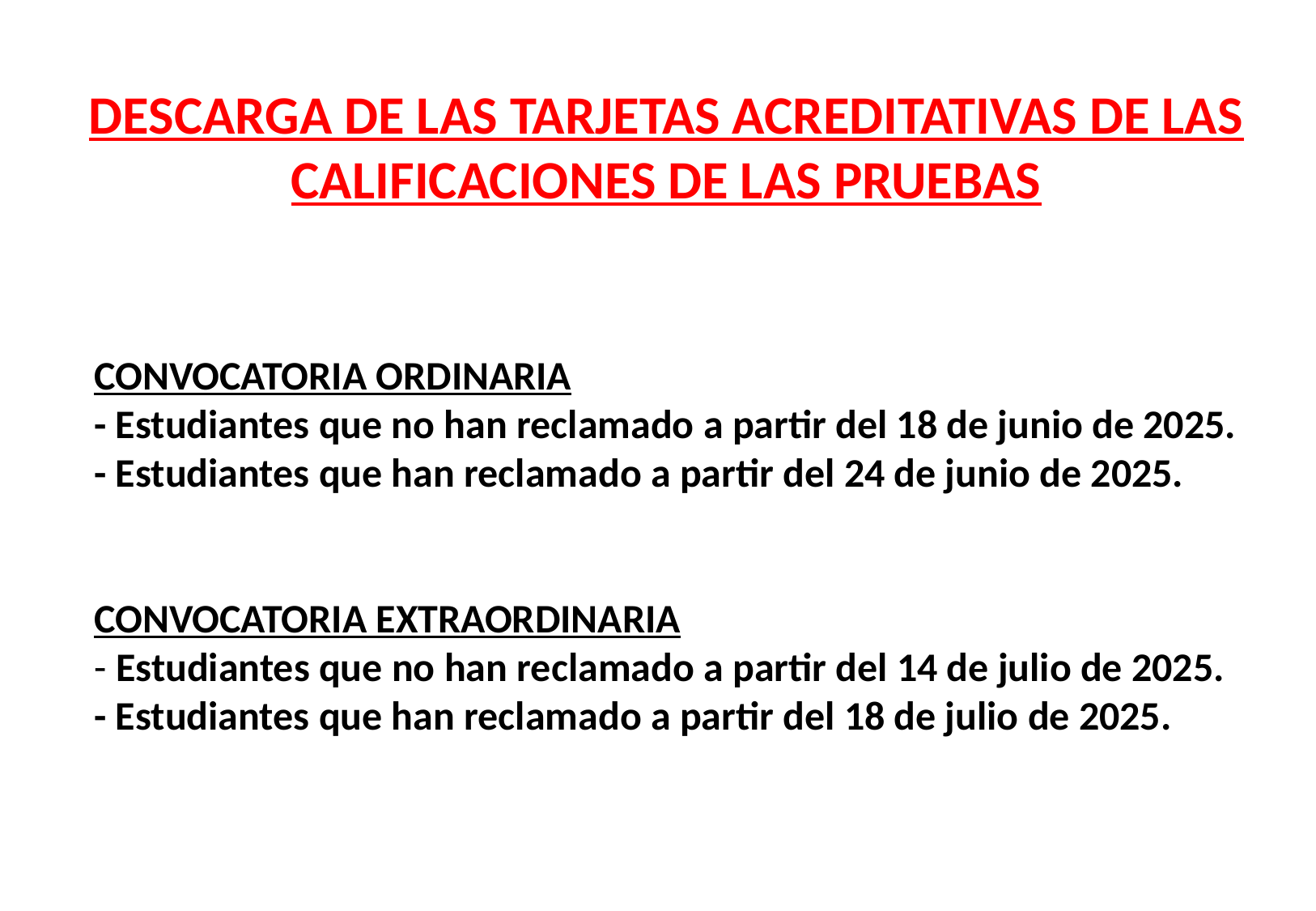

# DESCARGA DE LAS TARJETAS ACREDITATIVAS DE LAS CALIFICACIONES DE LAS PRUEBAS

CONVOCATORIA ORDINARIA
- Estudiantes que no han reclamado a partir del 18 de junio de 2025.
- Estudiantes que han reclamado a partir del 24 de junio de 2025.

CONVOCATORIA EXTRAORDINARIA
- Estudiantes que no han reclamado a partir del 14 de julio de 2025.
- Estudiantes que han reclamado a partir del 18 de julio de 2025.